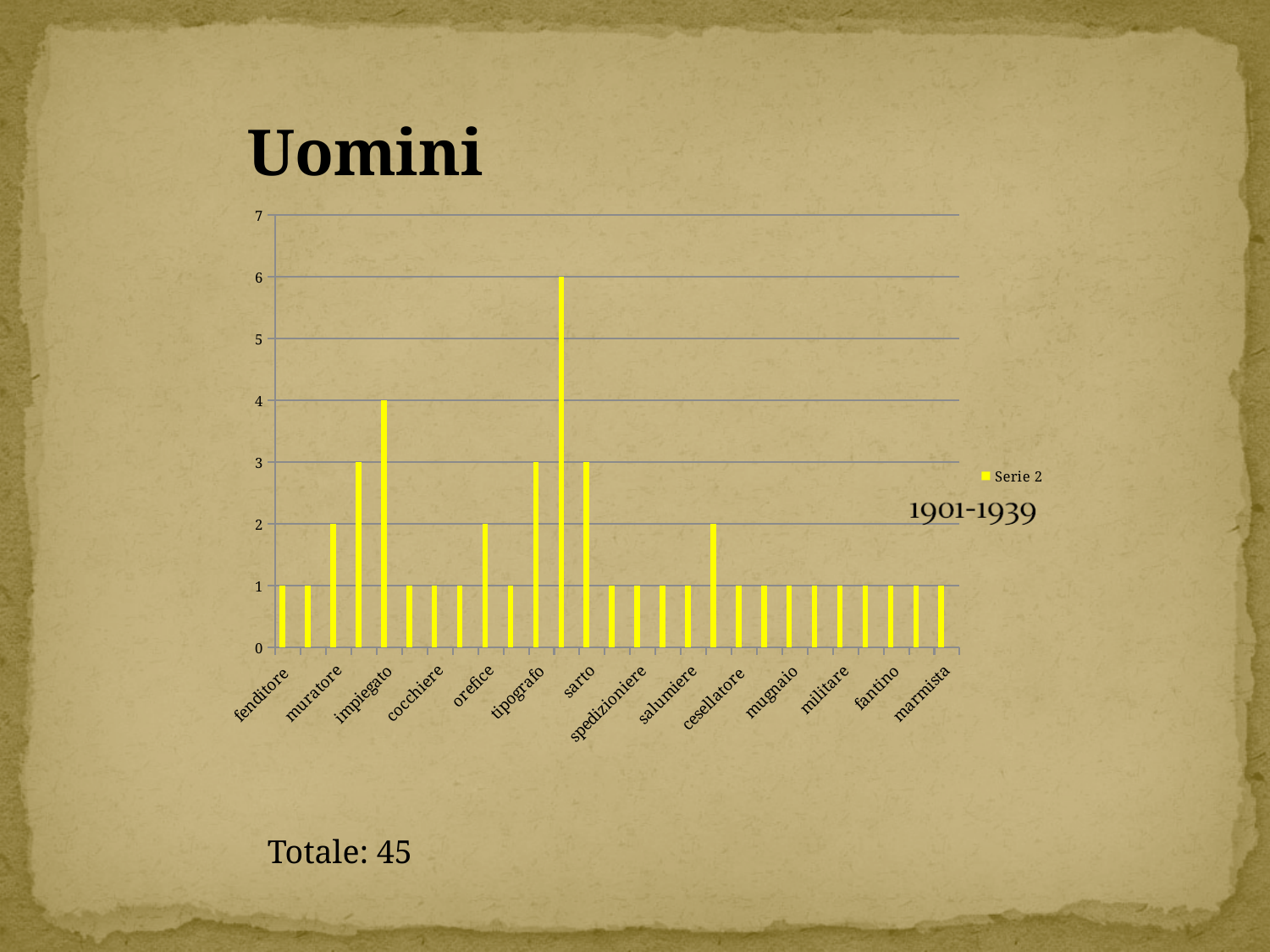

Uomini

### Chart

| Category | Serie 2 | Colonna2 | Colonna1 |
|---|---|---|---|
| fenditore  | 1.0 | None | None |
| bronzista | 1.0 | None | None |
| muratore | 2.0 | None | None |
| operaio | 3.0 | None | None |
| impiegato | 4.0 | None | None |
| calzolaio | 1.0 | None | None |
| cocchiere | 1.0 | None | None |
| maestro | 1.0 | None | None |
| orefice | 2.0 | None | None |
| lucida mobili | 1.0 | None | None |
| tipografo | 3.0 | None | None |
| meccanico  | 6.0 | None | None |
| sarto | 3.0 | None | None |
| litografo | 1.0 | None | None |
| spedizioniere | 1.0 | None | None |
| fonditore | 1.0 | None | None |
| salumiere | 1.0 | None | None |
| macellaio | 2.0 | None | None |
| cesellatore  | 1.0 | None | None |
| banchiere | 1.0 | None | None |
| mugnaio | 1.0 | None | None |
| materassaio | 1.0 | None | None |
| militare | 1.0 | None | None |
| verniciatore | 1.0 | None | None |
| fantino | 1.0 | None | None |
| vetraio | 1.0 | None | None |
| marmista | 1.0 | None | None |
Totale: 45